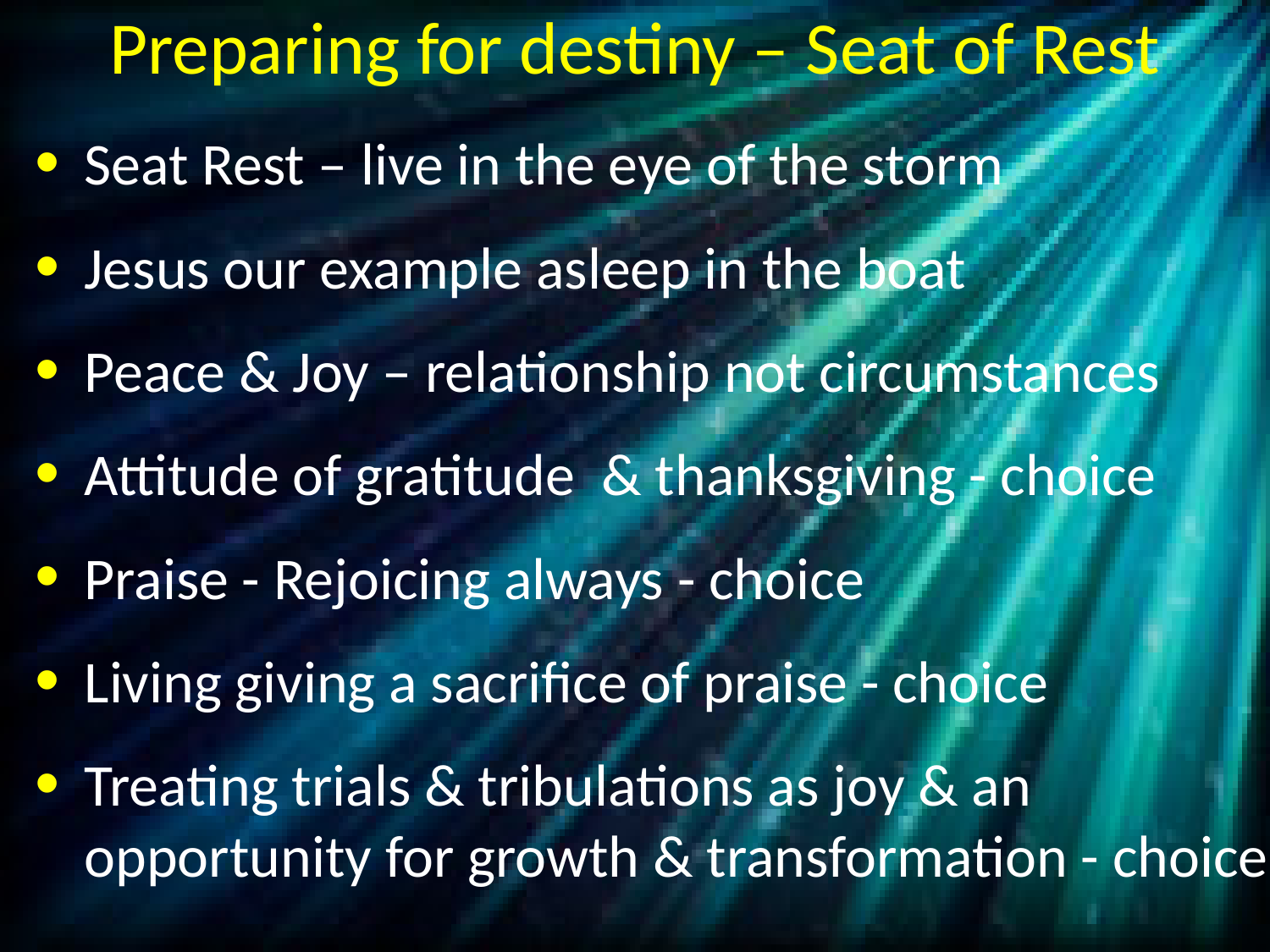

# Preparing for destiny – Seat of Rest
Seat Rest – live in the eye of the storm
Jesus our example asleep in the boat
Peace & Joy – relationship not circumstances
Attitude of gratitude  & thanksgiving - choice
Praise - Rejoicing always - choice
Living giving a sacrifice of praise - choice
Treating trials & tribulations as joy & an opportunity for growth & transformation - choice